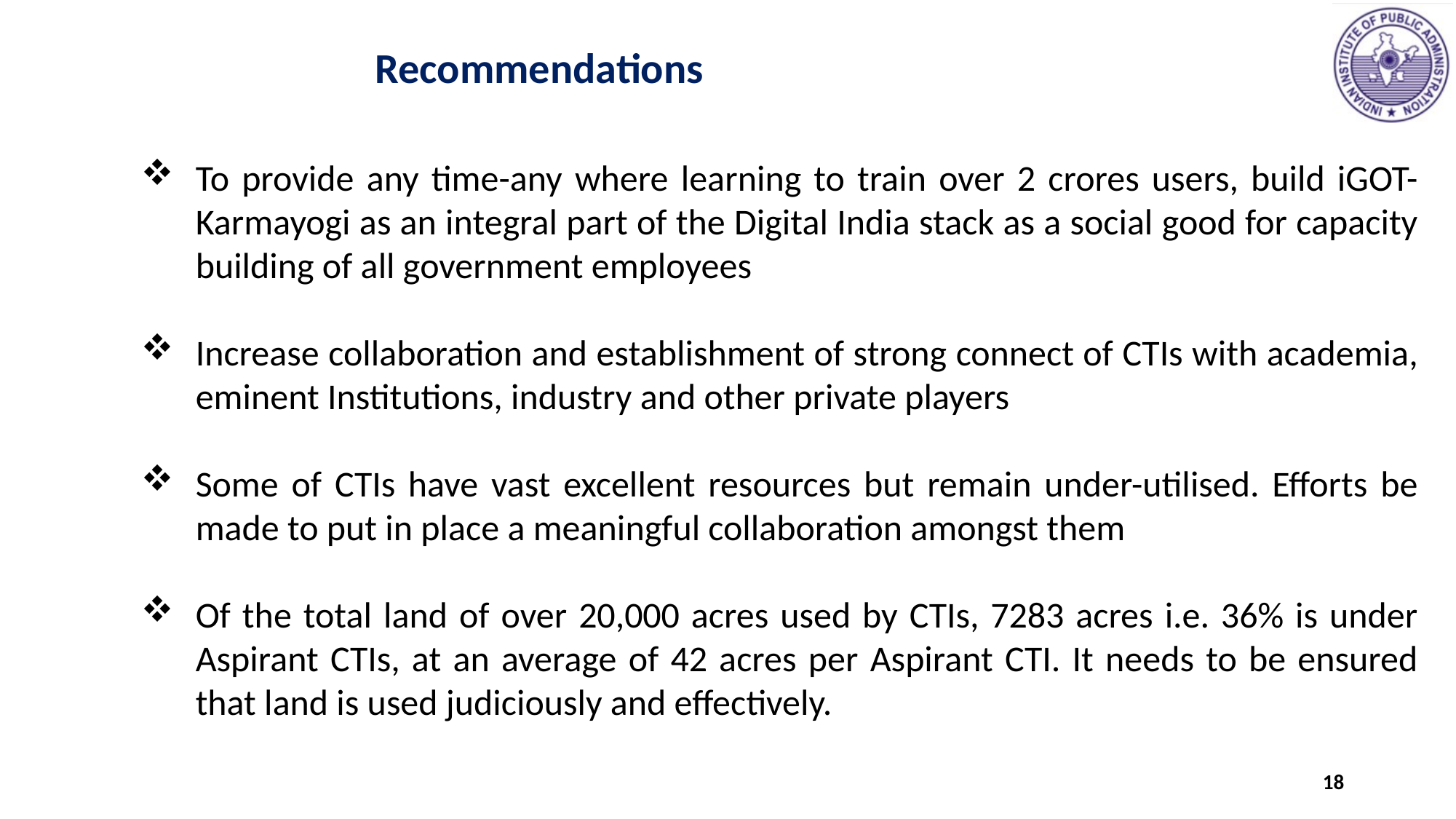

Recommendations

To provide any time-any where learning to train over 2 crores users, build iGOT-Karmayogi as an integral part of the Digital India stack as a social good for capacity building of all government employees

Increase collaboration and establishment of strong connect of CTIs with academia, eminent Institutions, industry and other private players

Some of CTIs have vast excellent resources but remain under-utilised. Efforts be made to put in place a meaningful collaboration amongst them

Of the total land of over 20,000 acres used by CTIs, 7283 acres i.e. 36% is under Aspirant CTIs, at an average of 42 acres per Aspirant CTI. It needs to be ensured that land is used judiciously and effectively.

18